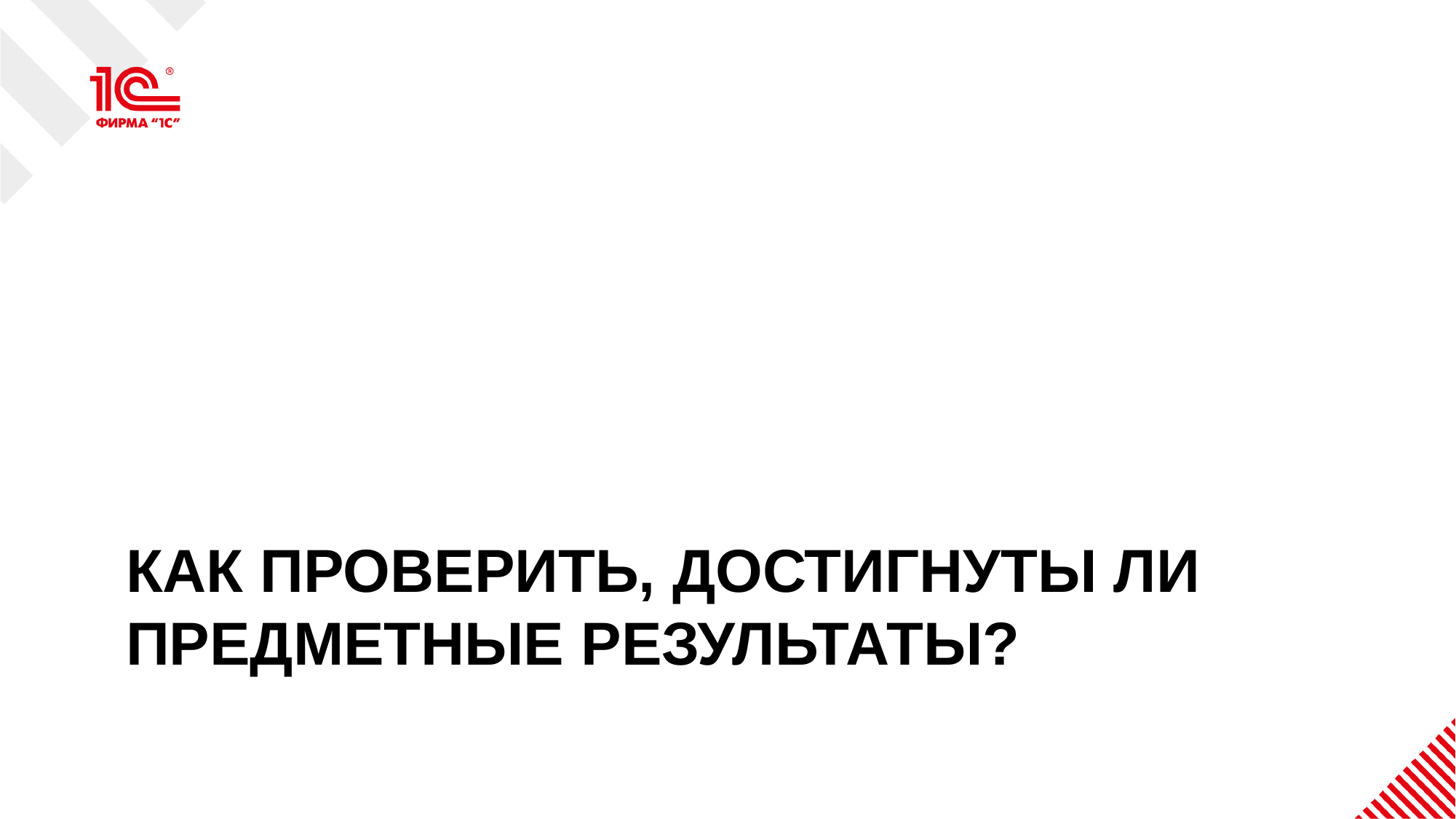

# Как проверить, Достигнуты ли предметные результаты?